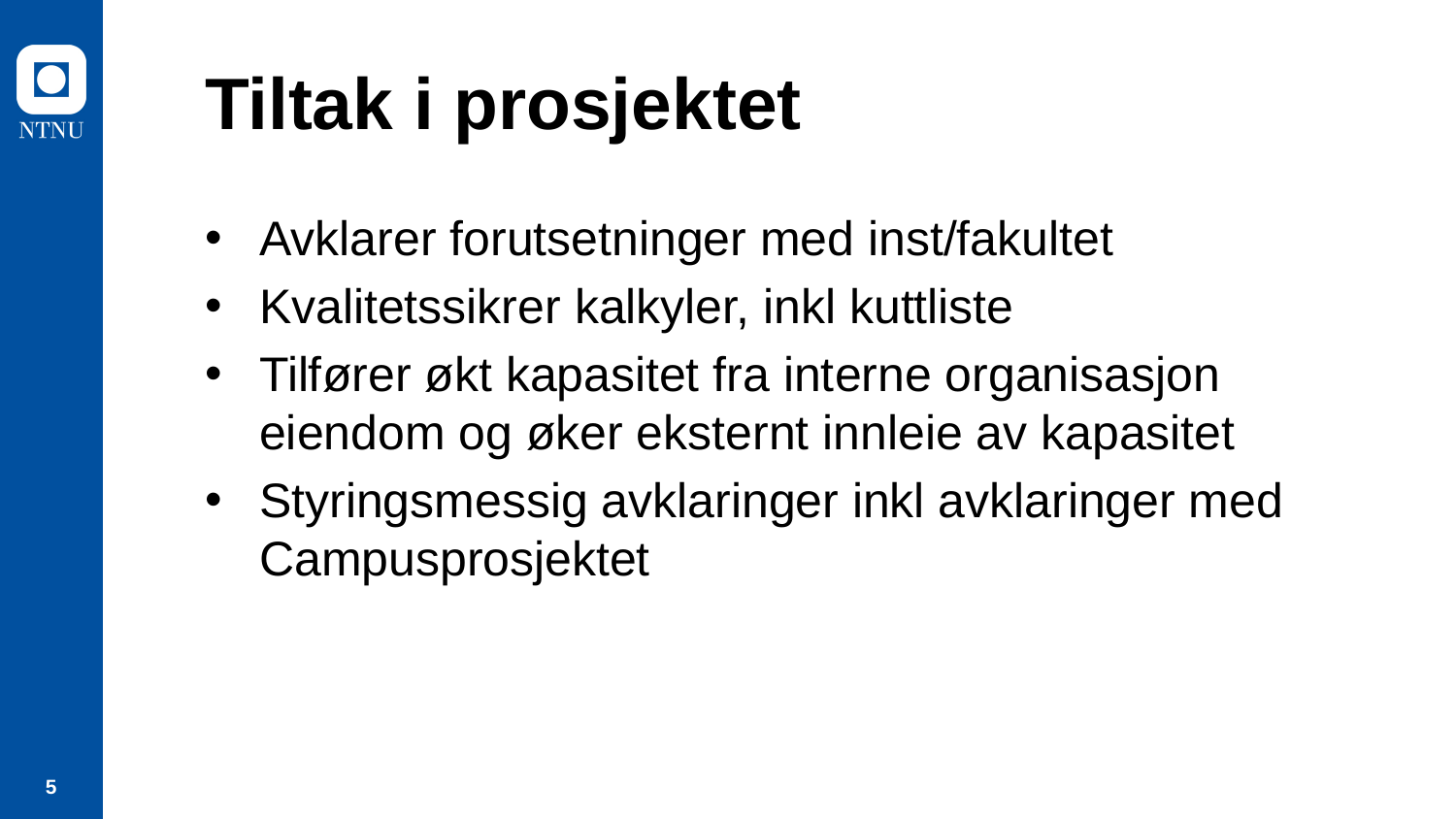

# Tiltak i prosjektet
Avklarer forutsetninger med inst/fakultet
Kvalitetssikrer kalkyler, inkl kuttliste
Tilfører økt kapasitet fra interne organisasjon eiendom og øker eksternt innleie av kapasitet
Styringsmessig avklaringer inkl avklaringer med Campusprosjektet